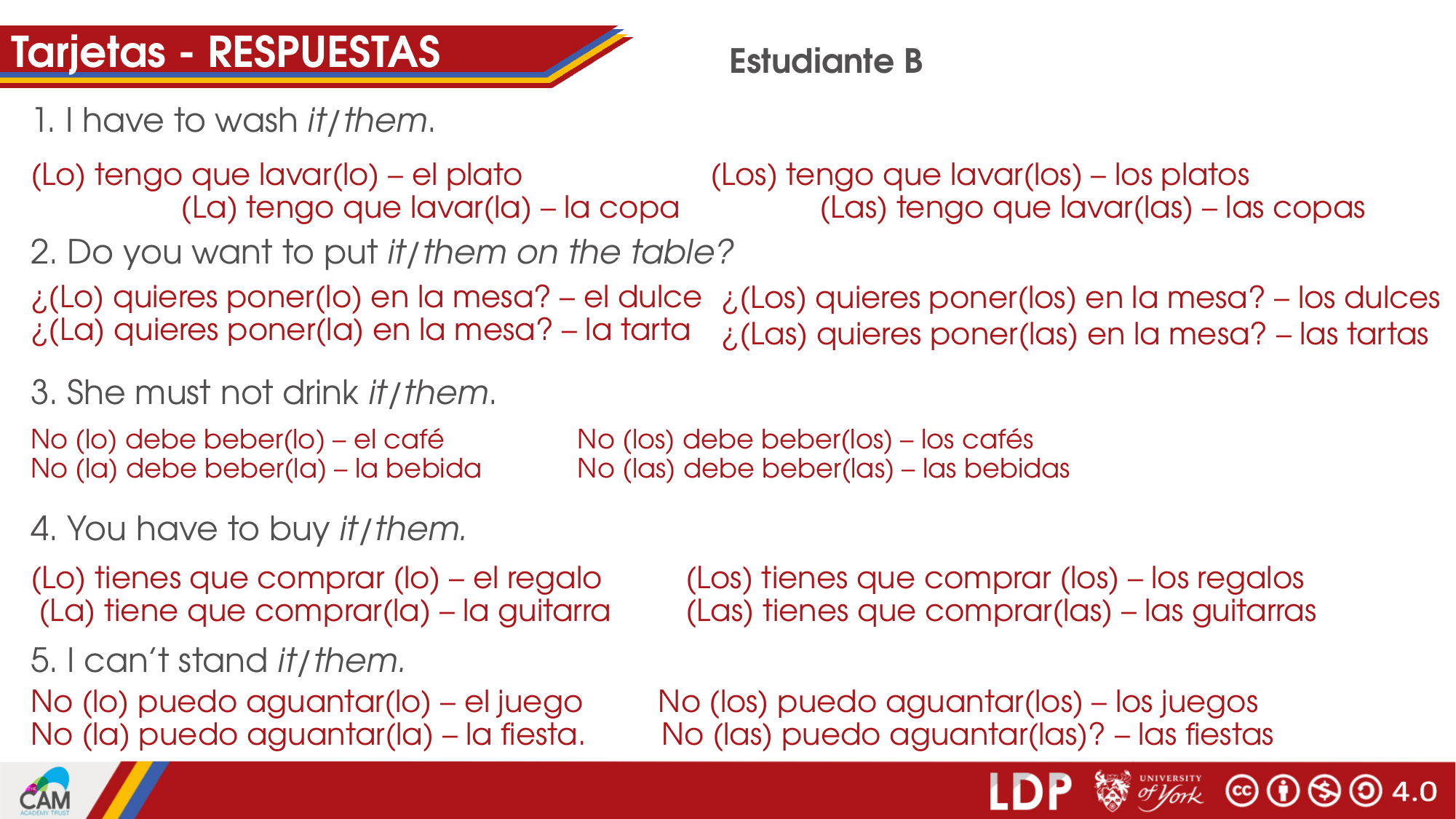

# Tarjetas - RESPUESTAS
Estudiante B
1. I have to wash it/them.
(Lo) tengo que lavar(lo) – el plato	                (Los) tengo que lavar(los) – los platos                                       (La) tengo que lavar(la) – la copa	                (Las) tengo que lavar(las) – las copas
2. Do you want to put it/them on the table?
¿(Los) quieres poner(los) en la mesa? – los dulces
¿(Las) quieres poner(las) en la mesa? – las tartas
¿(Lo) quieres poner(lo) en la mesa? – el dulce   ¿(La) quieres poner(la) en la mesa? – la tarta
3. She must not drink it/them.
No (lo) debe beber(lo) – el café	         No (los) debe beber(los) – los cafés                                                 No (la) debe beber(la) – la bebida	         No (las) debe beber(las) – las bebidas
4. You have to buy it/them.
(Lo) tienes que comprar (lo) – el regalo 	(Los) tienes que comprar (los) – los regalos                       (La) tiene que comprar(la) – la guitarra	(Las) tienes que comprar(las) – las guitarras
5. I can’t stand it/them.
No (lo) puedo aguantar(lo) – el juego         No (los) puedo aguantar(los) – los juegos                  No (la) puedo aguantar(la) – la fiesta.         No (las) puedo aguantar(las)? – las fiestas